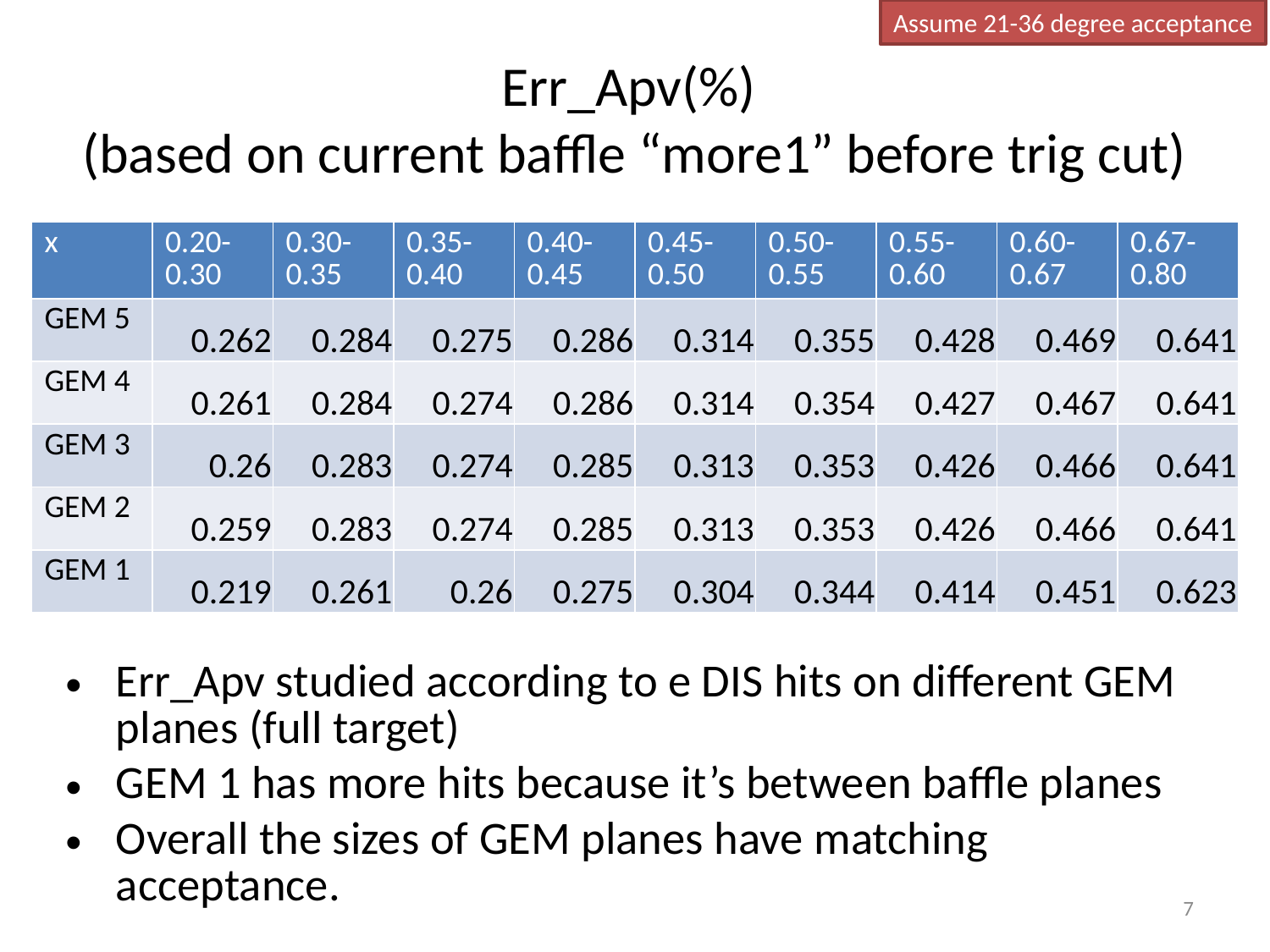

Assume 21-36 degree acceptance
# Err_Apv(%) (based on current baffle “more1” before trig cut)
| x | 0.20-0.30 | 0.30-0.35 | 0.35-0.40 | 0.40-0.45 | 0.45-0.50 | 0.50-0.55 | 0.55-0.60 | 0.60-0.67 | 0.67-0.80 |
| --- | --- | --- | --- | --- | --- | --- | --- | --- | --- |
| GEM 5 | 0.262 | 0.284 | 0.275 | 0.286 | 0.314 | 0.355 | 0.428 | 0.469 | 0.641 |
| GEM 4 | 0.261 | 0.284 | 0.274 | 0.286 | 0.314 | 0.354 | 0.427 | 0.467 | 0.641 |
| GEM 3 | 0.26 | 0.283 | 0.274 | 0.285 | 0.313 | 0.353 | 0.426 | 0.466 | 0.641 |
| GEM 2 | 0.259 | 0.283 | 0.274 | 0.285 | 0.313 | 0.353 | 0.426 | 0.466 | 0.641 |
| GEM 1 | 0.219 | 0.261 | 0.26 | 0.275 | 0.304 | 0.344 | 0.414 | 0.451 | 0.623 |
Err_Apv studied according to e DIS hits on different GEM planes (full target)
GEM 1 has more hits because it’s between baffle planes
Overall the sizes of GEM planes have matching acceptance.

7